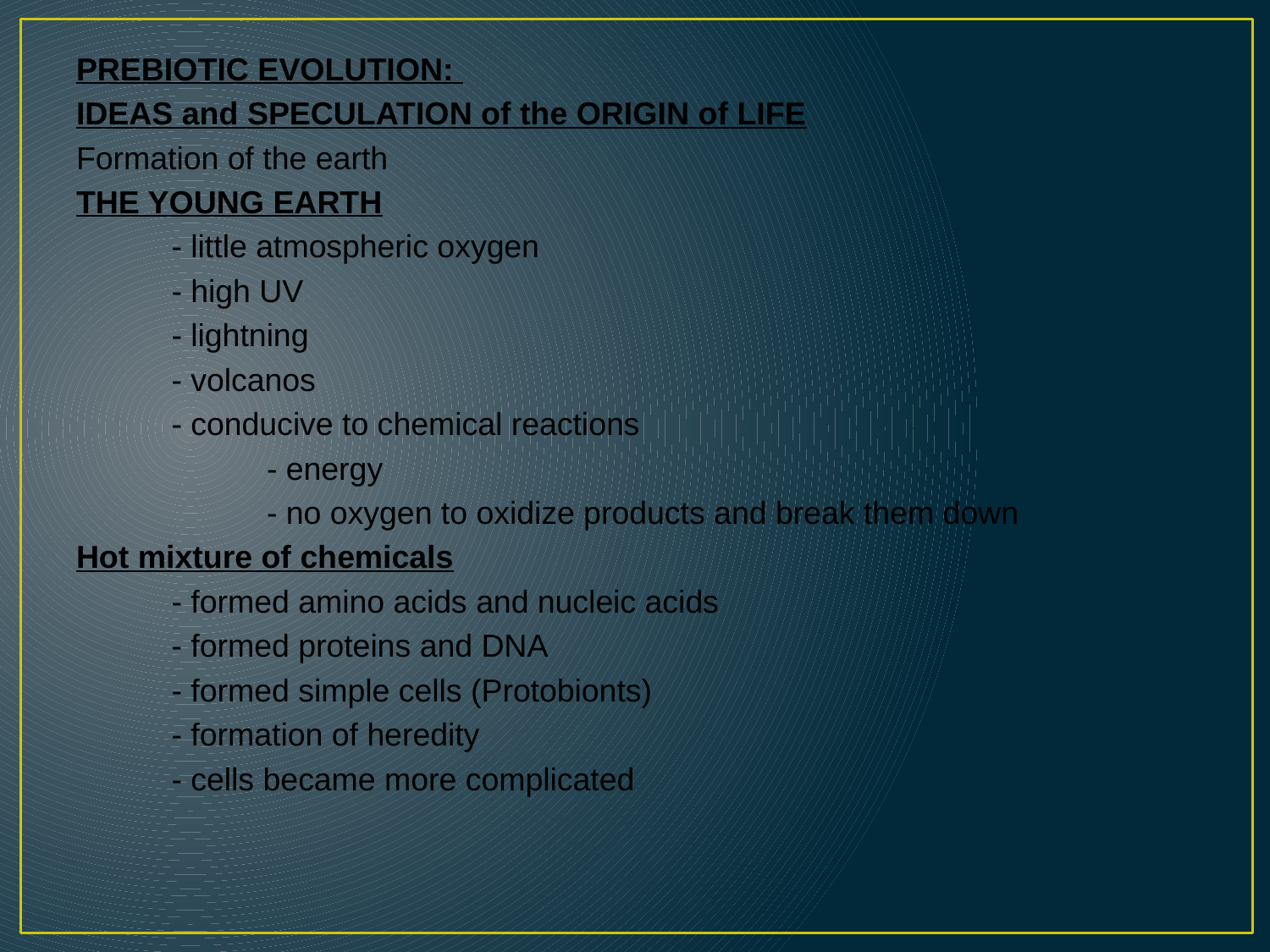

PREBIOTIC EVOLUTION:
IDEAS and SPECULATION of the ORIGIN of LIFE
Formation of the earth
THE YOUNG EARTH
	- little atmospheric oxygen
	- high UV
	- lightning
	- volcanos
	- conducive to chemical reactions
		- energy
		- no oxygen to oxidize products and break them down
Hot mixture of chemicals
	- formed amino acids and nucleic acids
	- formed proteins and DNA
	- formed simple cells (Protobionts)
	- formation of heredity
	- cells became more complicated